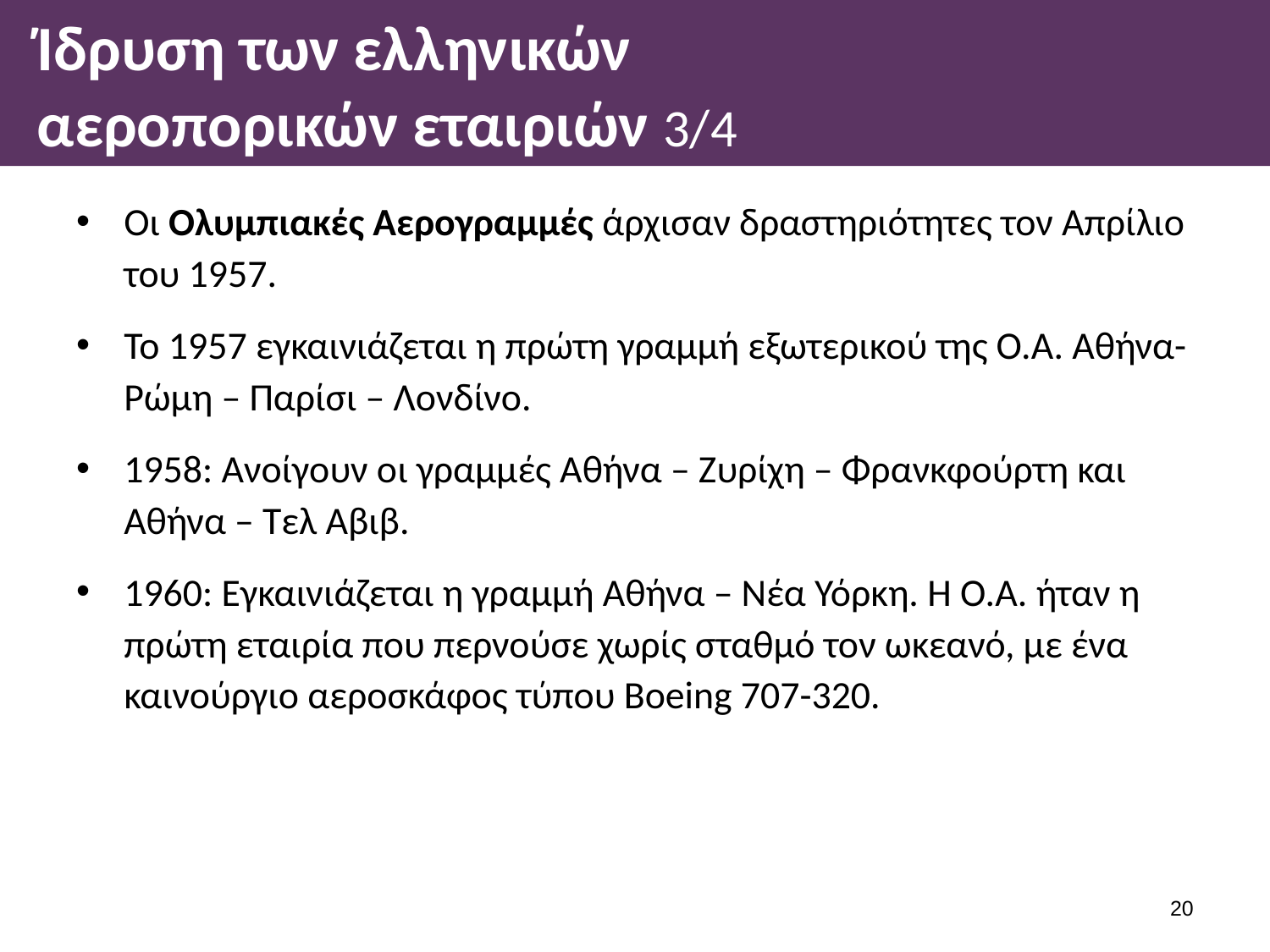

# Ίδρυση των ελληνικών αεροπορικών εταιριών 3/4
Οι Ολυμπιακές Αερογραμμές άρχισαν δραστηριότητες τον Απρίλιο του 1957.
Το 1957 εγκαινιάζεται η πρώτη γραμμή εξωτερικού της Ο.Α. Αθήνα- Ρώμη – Παρίσι – Λονδίνο.
1958: Ανοίγουν οι γραμμές Αθήνα – Ζυρίχη – Φρανκφούρτη και Αθήνα – Τελ Αβιβ.
1960: Εγκαινιάζεται η γραμμή Αθήνα – Νέα Υόρκη. Η Ο.Α. ήταν η πρώτη εταιρία που περνούσε χωρίς σταθμό τον ωκεανό, με ένα καινούργιο αεροσκάφος τύπου Boeing 707-320.
20